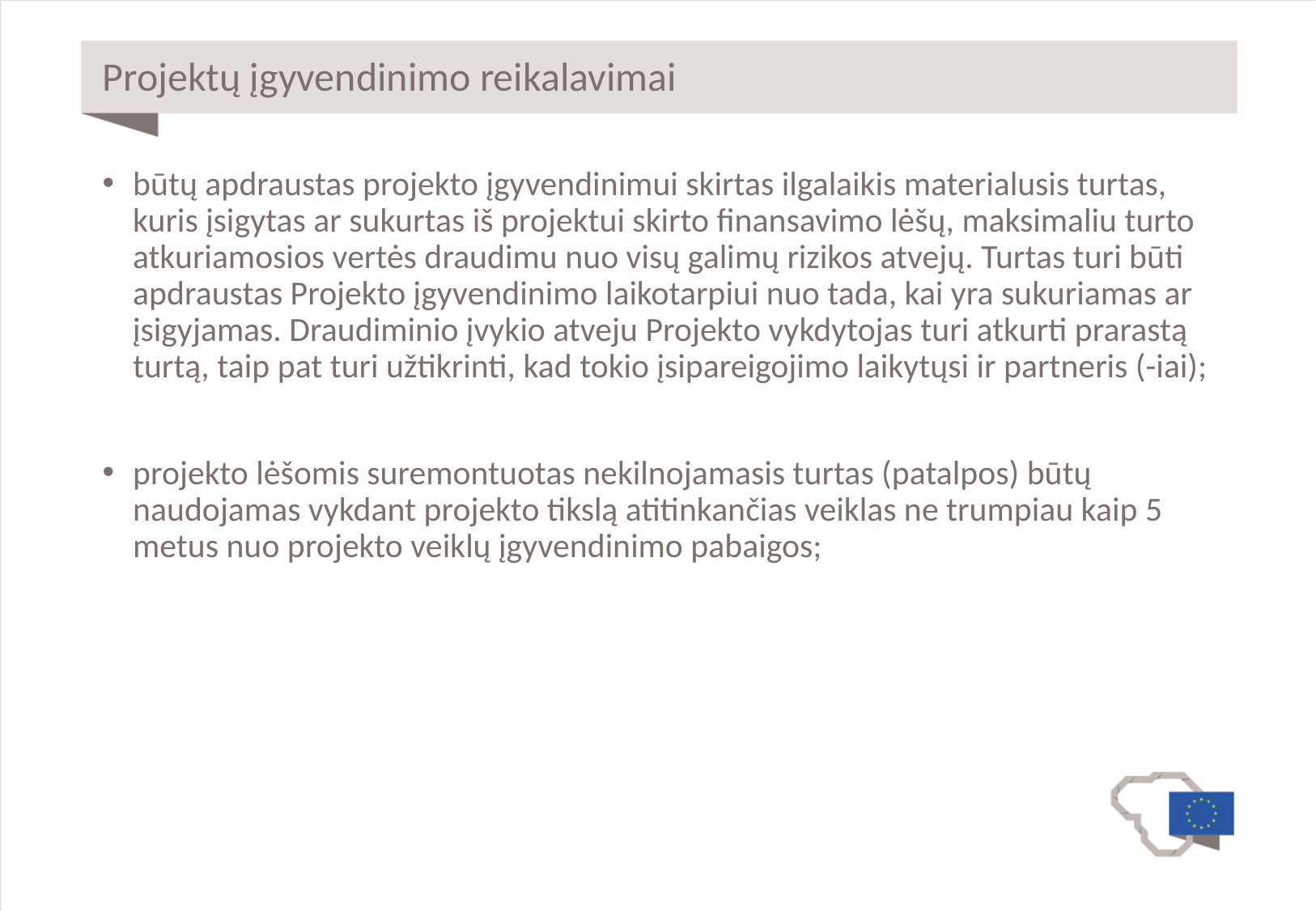

# Projektų įgyvendinimo reikalavimai
būtų apdraustas projekto įgyvendinimui skirtas ilgalaikis materialusis turtas, kuris įsigytas ar sukurtas iš projektui skirto finansavimo lėšų, maksimaliu turto atkuriamosios vertės draudimu nuo visų galimų rizikos atvejų. Turtas turi būti apdraustas Projekto įgyvendinimo laikotarpiui nuo tada, kai yra sukuriamas ar įsigyjamas. Draudiminio įvykio atveju Projekto vykdytojas turi atkurti prarastą turtą, taip pat turi užtikrinti, kad tokio įsipareigojimo laikytųsi ir partneris (-iai);

projekto lėšomis suremontuotas nekilnojamasis turtas (patalpos) būtų naudojamas vykdant projekto tikslą atitinkančias veiklas ne trumpiau kaip 5 metus nuo projekto veiklų įgyvendinimo pabaigos;